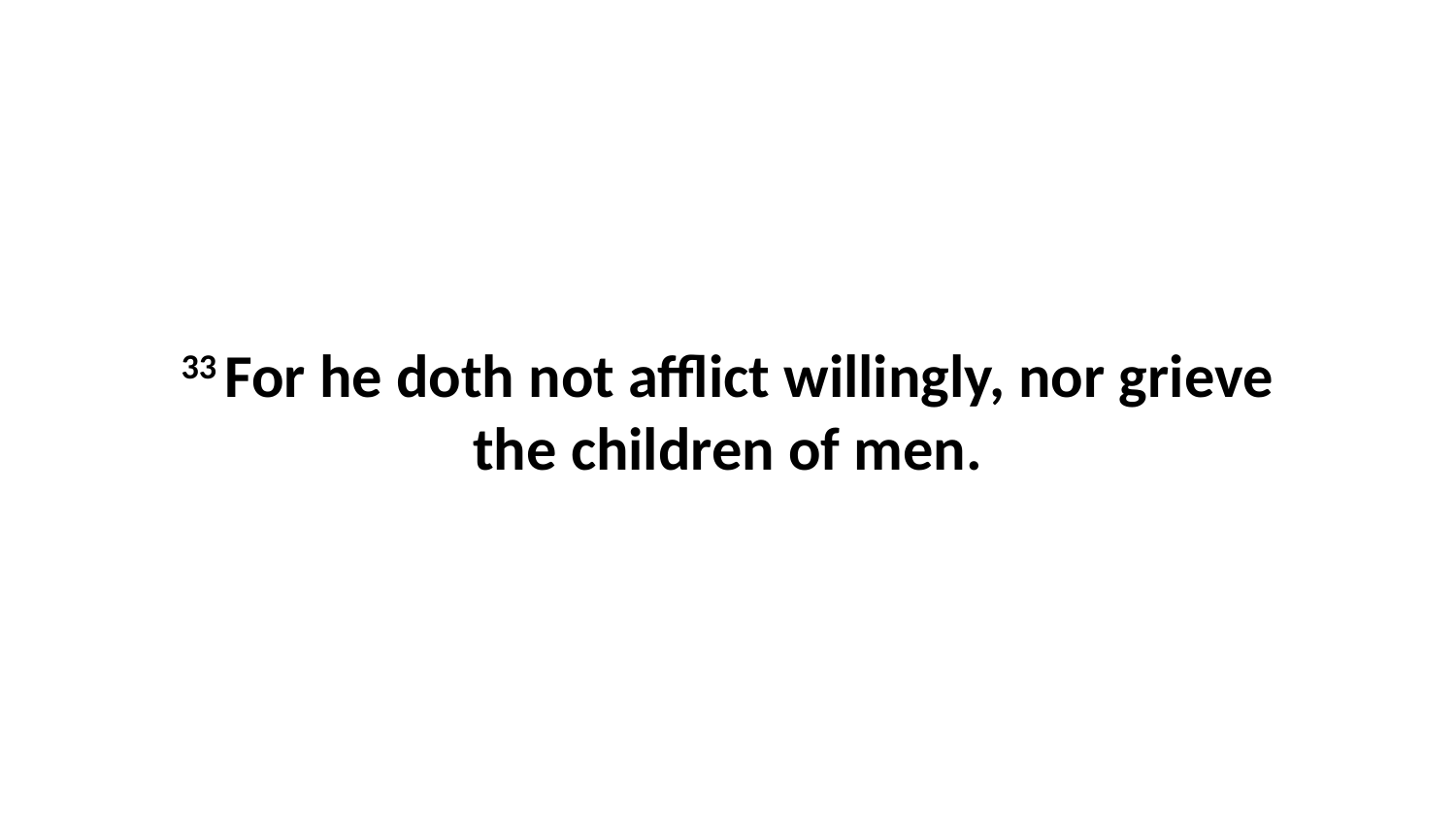

33 For he doth not afflict willingly, nor grieve the children of men.